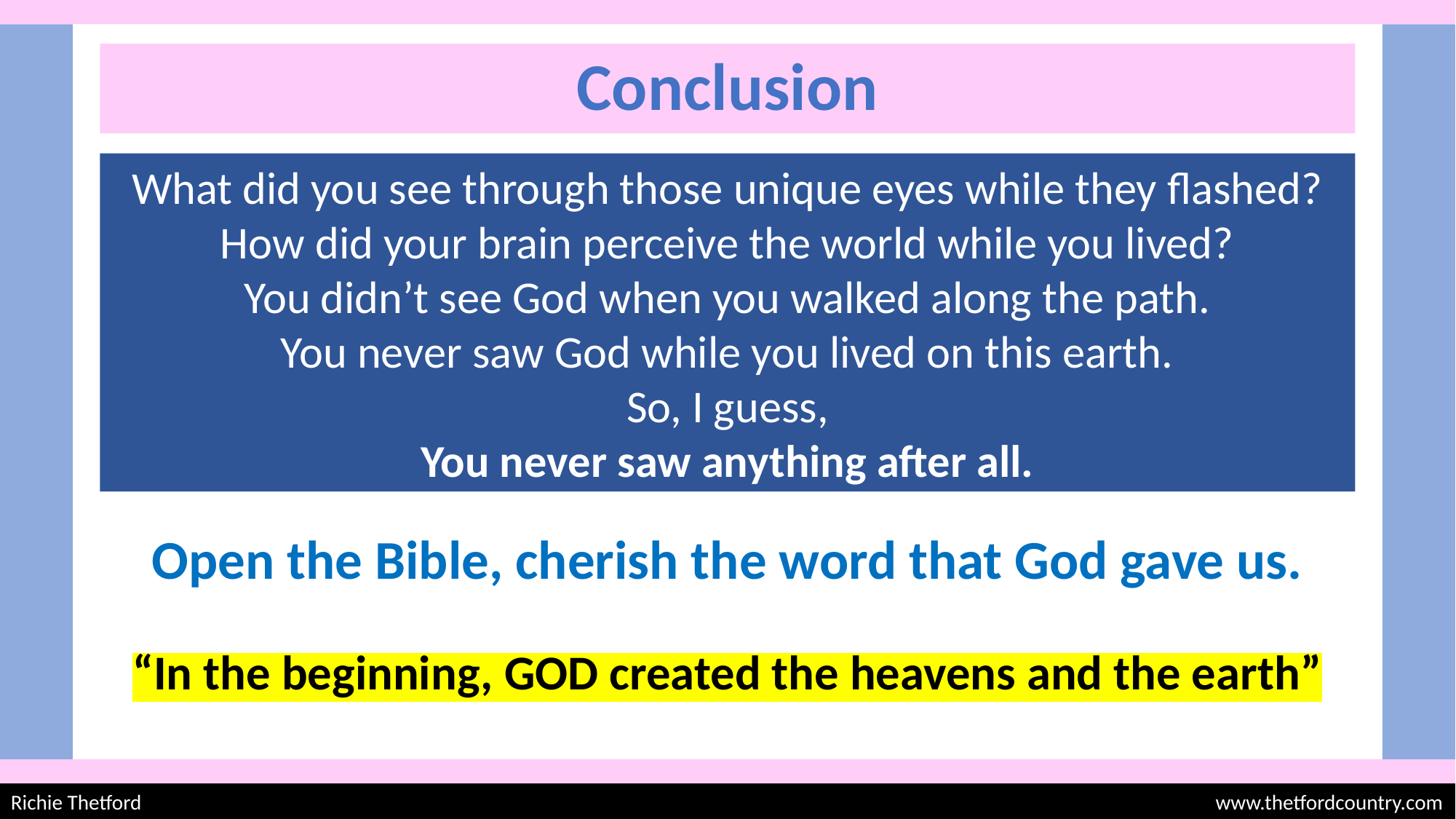

# Conclusion
What did you see through those unique eyes while they flashed?
How did your brain perceive the world while you lived?
You didn’t see God when you walked along the path.
You never saw God while you lived on this earth.
So, I guess,
You never saw anything after all.
Open the Bible, cherish the word that God gave us.

“In the beginning, GOD created the heavens and the earth”

Richie Thetford									                        www.thetfordcountry.com